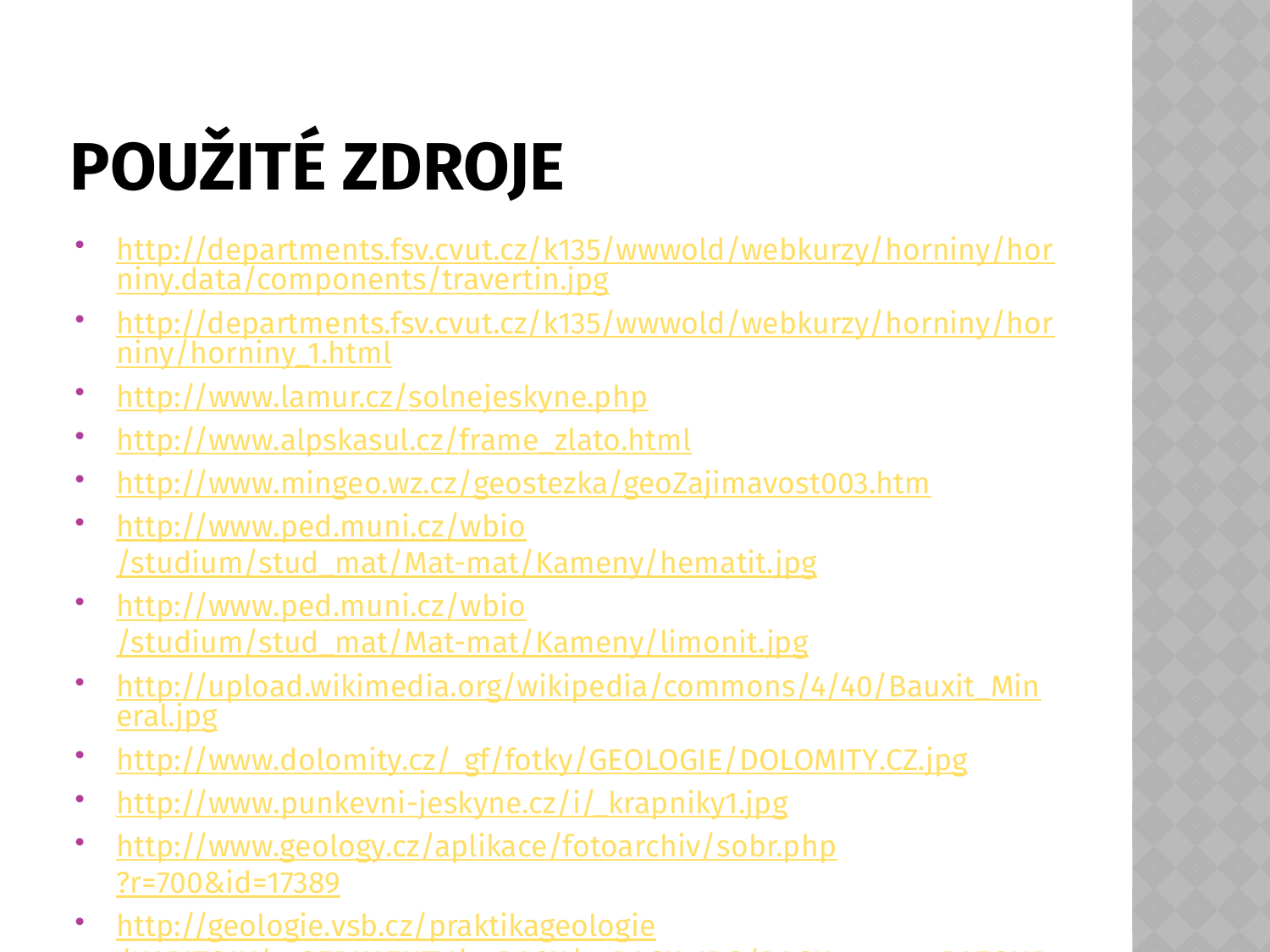

# Použité zdroje
http://departments.fsv.cvut.cz/k135/wwwold/webkurzy/horniny/horniny.data/components/travertin.jpg
http://departments.fsv.cvut.cz/k135/wwwold/webkurzy/horniny/horniny/horniny_1.html
http://www.lamur.cz/solnejeskyne.php
http://www.alpskasul.cz/frame_zlato.html
http://www.mingeo.wz.cz/geostezka/geoZajimavost003.htm
http://www.ped.muni.cz/wbio/studium/stud_mat/Mat-mat/Kameny/hematit.jpg
http://www.ped.muni.cz/wbio/studium/stud_mat/Mat-mat/Kameny/limonit.jpg
http://upload.wikimedia.org/wikipedia/commons/4/40/Bauxit_Mineral.jpg
http://www.dolomity.cz/_gf/fotky/GEOLOGIE/DOLOMITY.CZ.jpg
http://www.punkevni-jeskyne.cz/i/_krapniky1.jpg
http://www.geology.cz/aplikace/fotoarchiv/sobr.php?r=700&id=17389
http://geologie.vsb.cz/praktikageologie/KAPITOLY/3_SEDIMENTY/3_BACK/3_BACK_JPG/BACK_3_2_17_PAZOUREK_RUDICE_1465.jpg